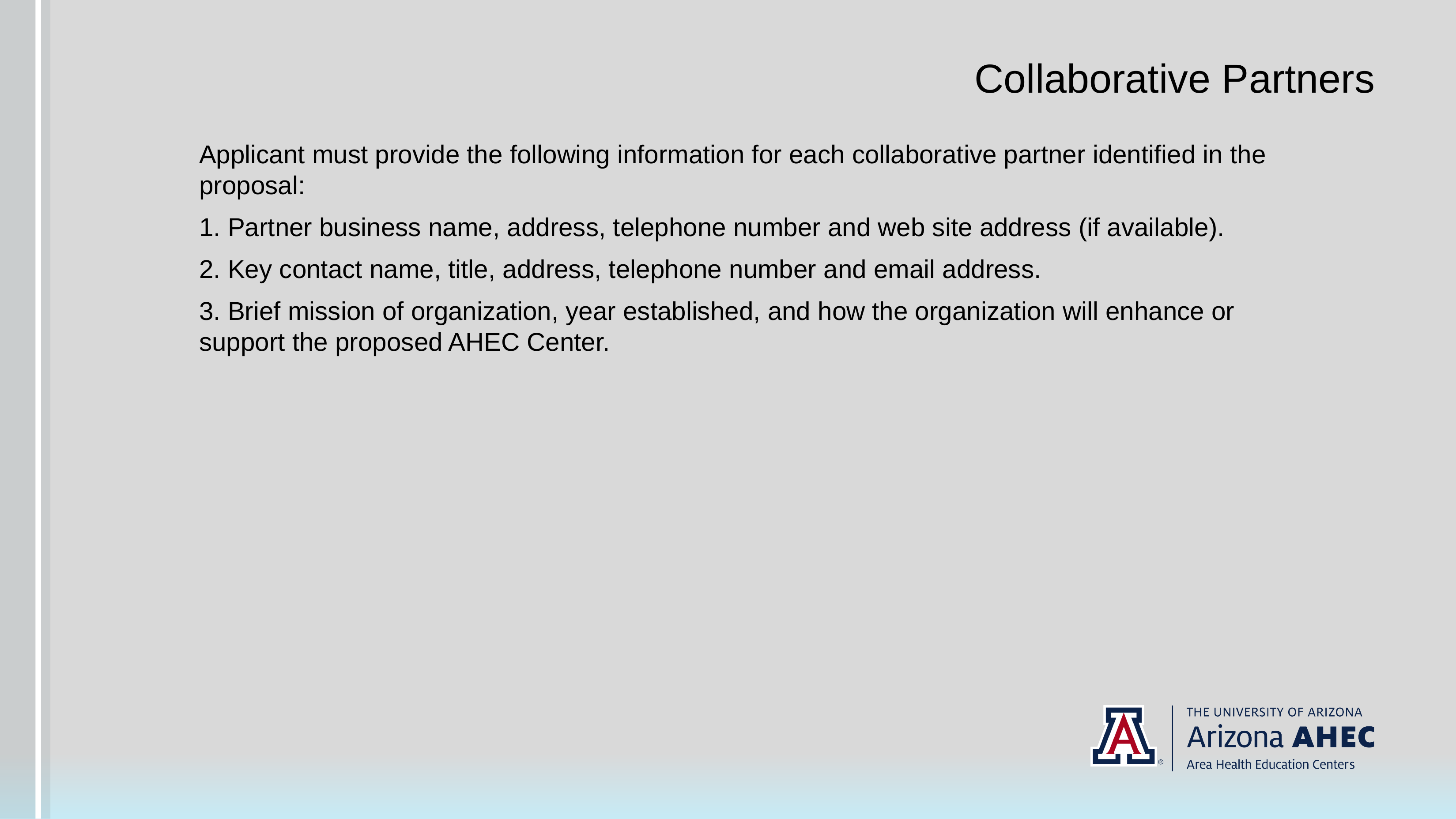

# Collaborative Partners
Applicant must provide the following information for each collaborative partner identified in the proposal:
1. Partner business name, address, telephone number and web site address (if available).
2. Key contact name, title, address, telephone number and email address.
3. Brief mission of organization, year established, and how the organization will enhance or support the proposed AHEC Center.